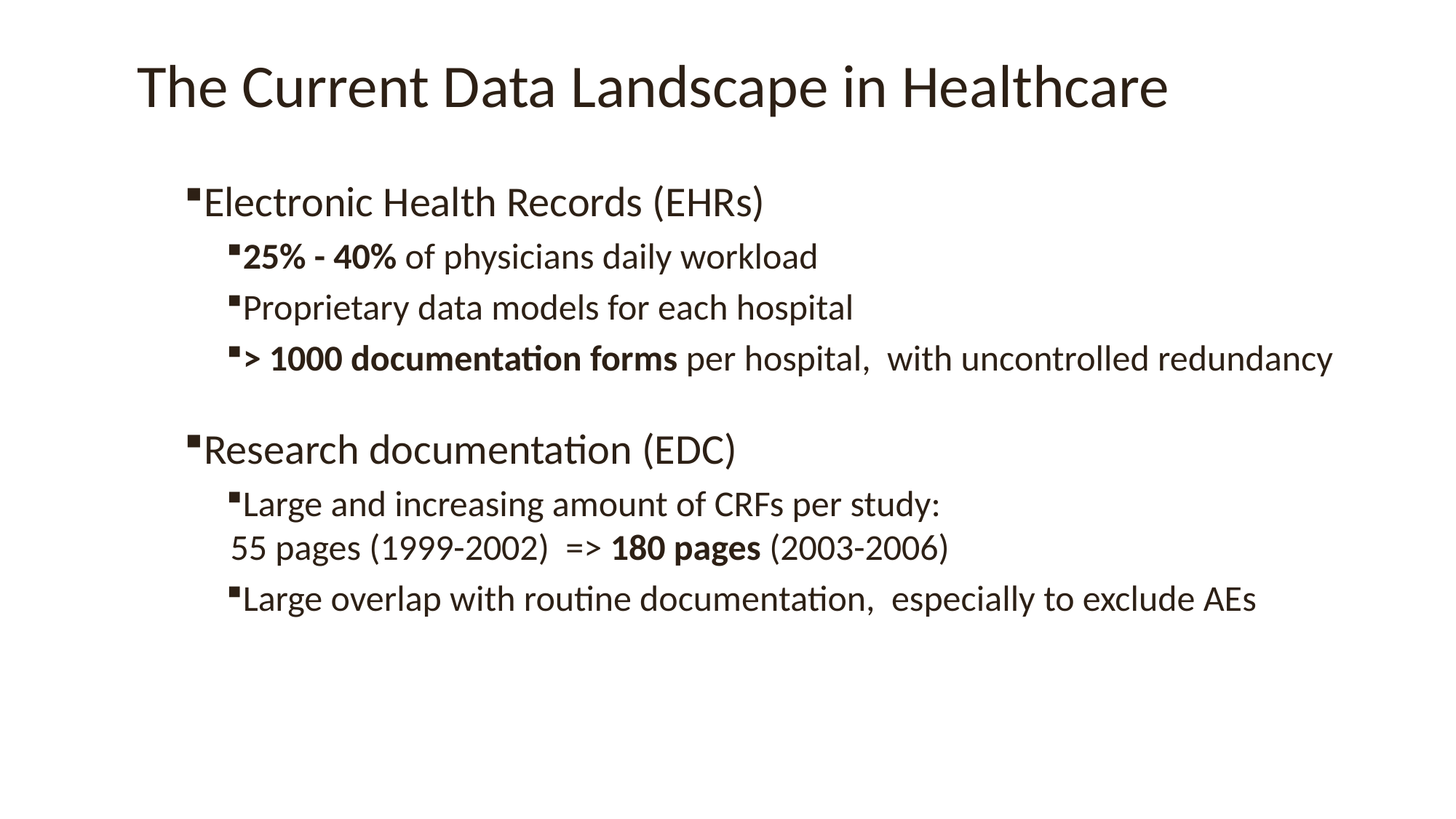

# The Current Data Landscape in Healthcare
Electronic Health Records (EHRs)
25% - 40% of physicians daily workload
Proprietary data models for each hospital
> 1000 documentation forms per hospital,  with uncontrolled redundancy
Research documentation (EDC)
Large and increasing amount of CRFs per study:
   55 pages (1999-2002)  => 180 pages (2003-2006)
Large overlap with routine documentation,  especially to exclude AEs